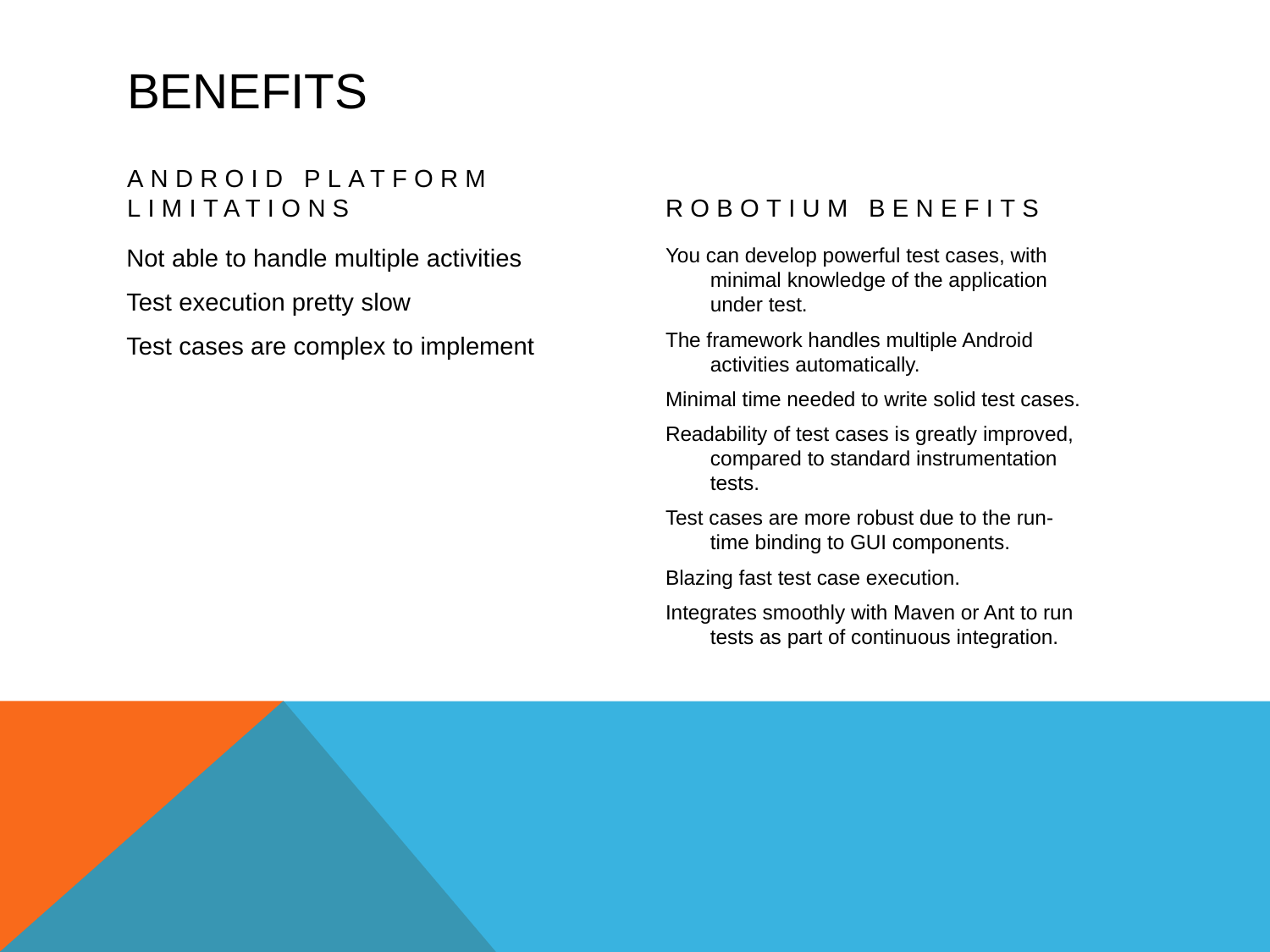

# Benefits
Android platform limitations
Robotium benefits
Not able to handle multiple activities
Test execution pretty slow
Test cases are complex to implement
You can develop powerful test cases, with minimal knowledge of the application under test.
The framework handles multiple Android activities automatically.
Minimal time needed to write solid test cases.
Readability of test cases is greatly improved, compared to standard instrumentation tests.
Test cases are more robust due to the run-time binding to GUI components.
Blazing fast test case execution.
Integrates smoothly with Maven or Ant to run tests as part of continuous integration.